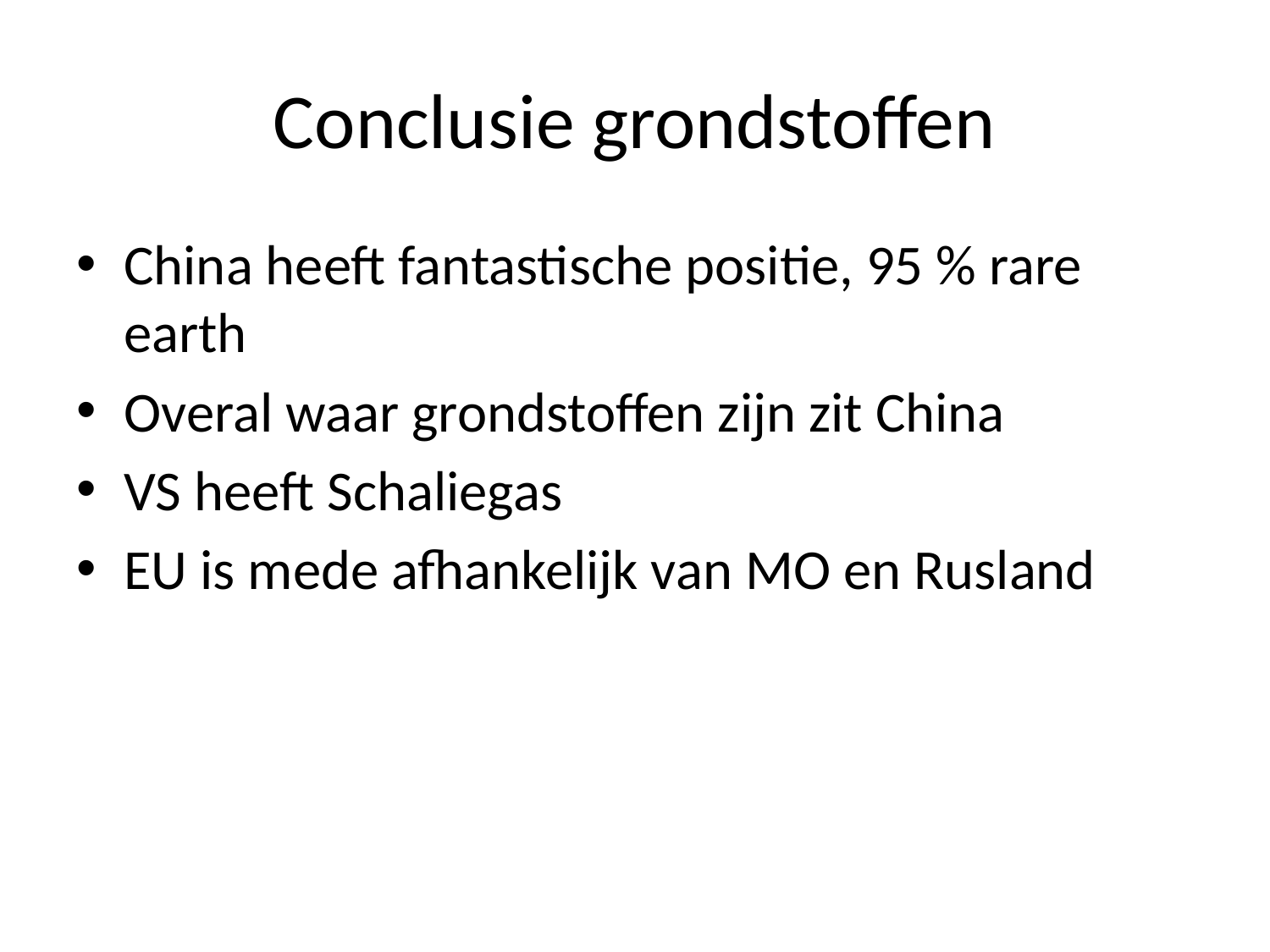

# Conclusie grondstoffen
China heeft fantastische positie, 95 % rare earth
Overal waar grondstoffen zijn zit China
VS heeft Schaliegas
EU is mede afhankelijk van MO en Rusland